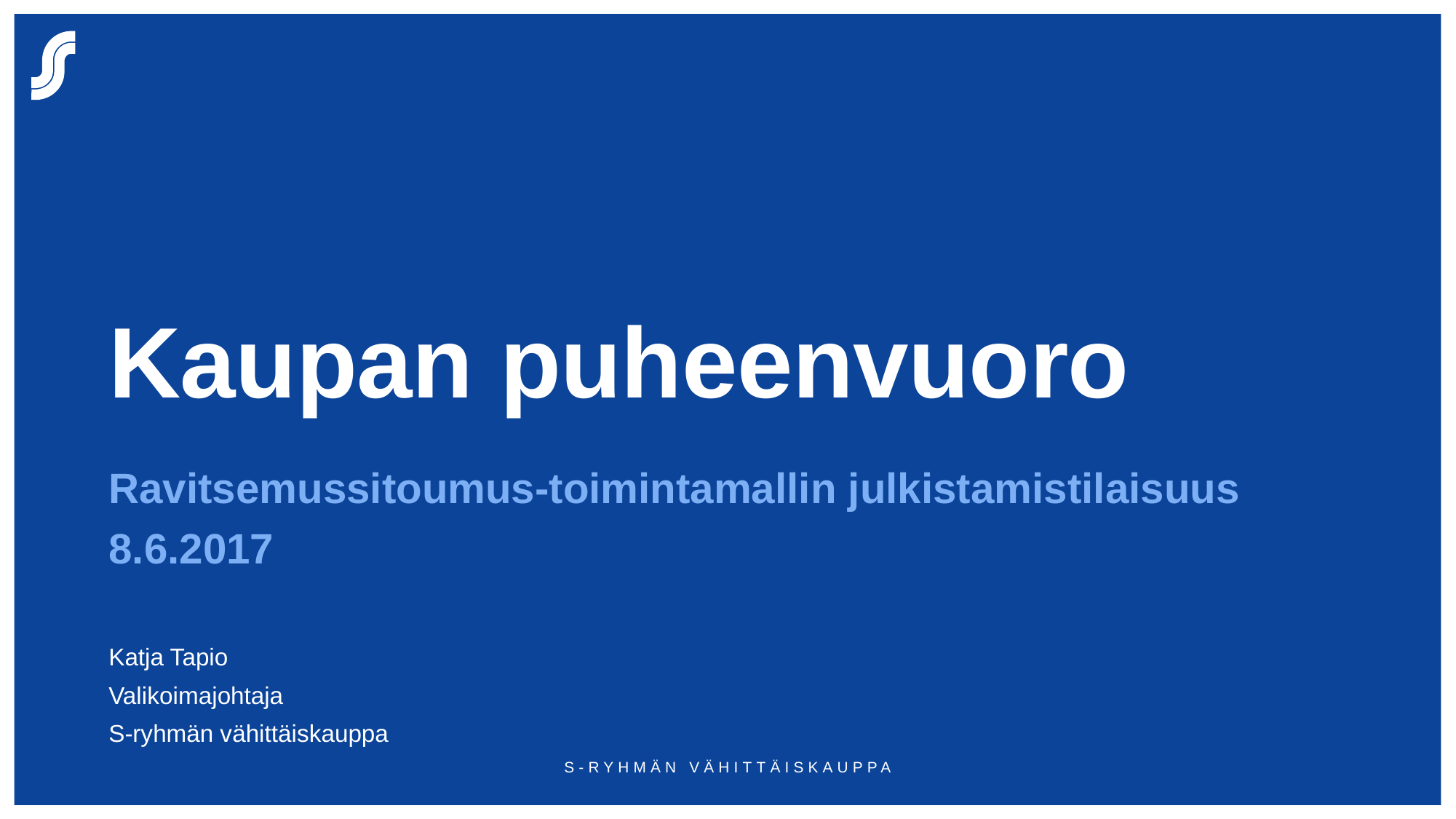

# Kaupan puheenvuoro
Ravitsemussitoumus-toimintamallin julkistamistilaisuus
8.6.2017
Katja Tapio
Valikoimajohtaja
S-ryhmän vähittäiskauppa
S-RYHMÄN VÄHITTÄISKAUPPA